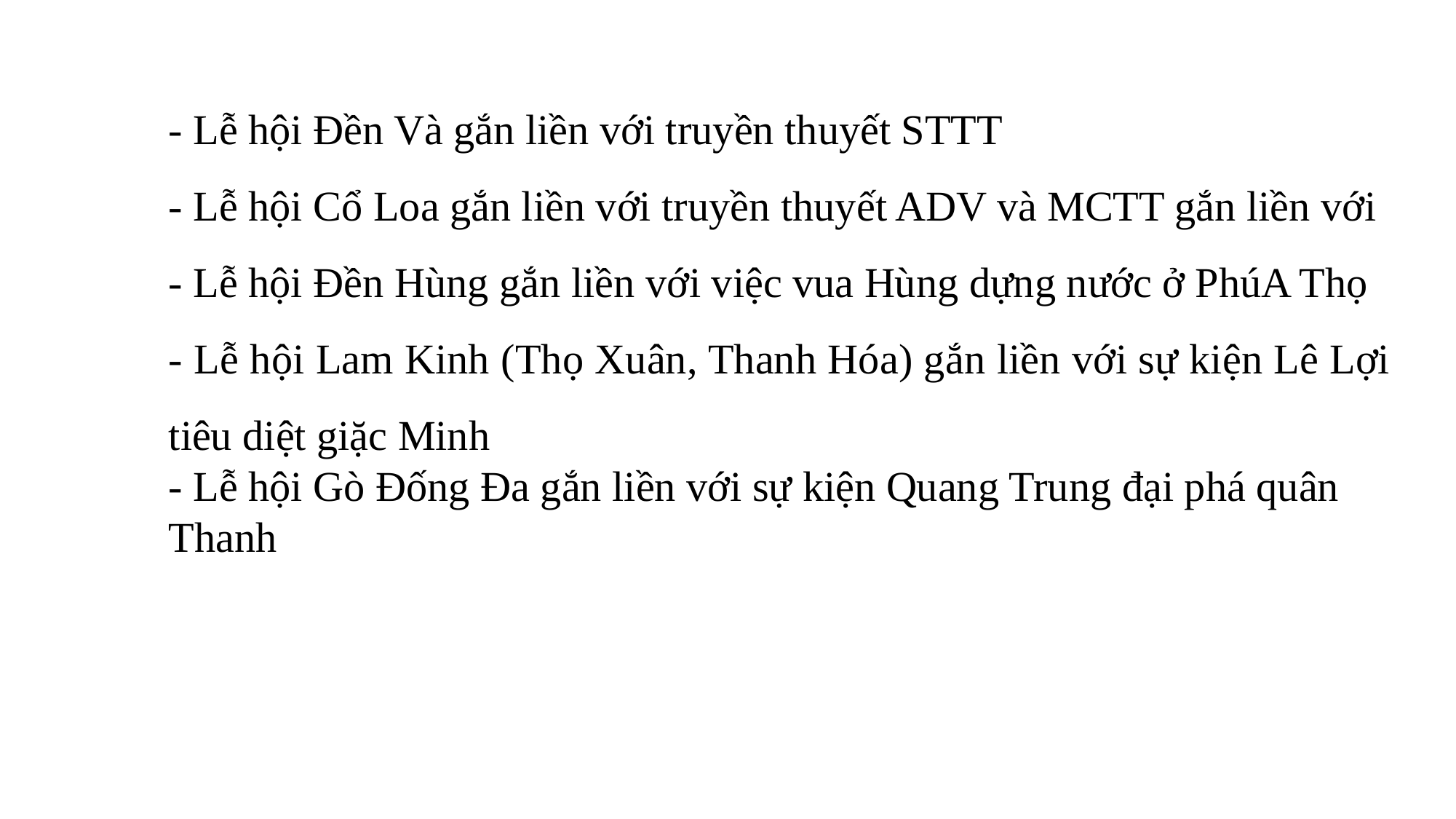

- Lễ hội Đền Và gắn liền với truyền thuyết STTT
- Lễ hội Cổ Loa gắn liền với truyền thuyết ADV và MCTT gắn liền với
- Lễ hội Đền Hùng gắn liền với việc vua Hùng dựng nước ở PhúA Thọ
- Lễ hội Lam Kinh (Thọ Xuân, Thanh Hóa) gắn liền với sự kiện Lê Lợi tiêu diệt giặc Minh
- Lễ hội Gò Đống Đa gắn liền với sự kiện Quang Trung đại phá quân Thanh